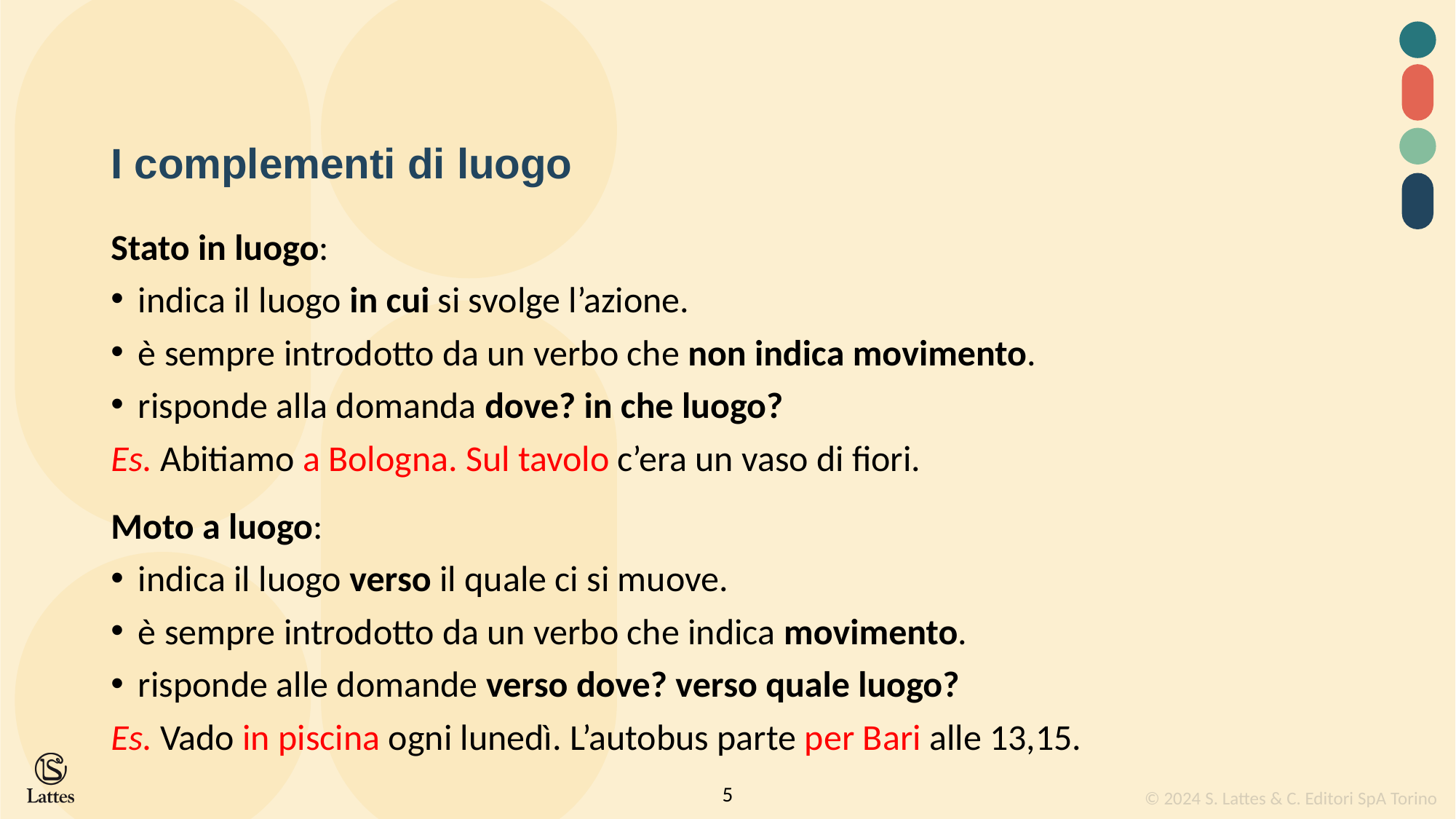

I complementi di luogo
Stato in luogo:
indica il luogo in cui si svolge l’azione.
è sempre introdotto da un verbo che non indica movimento.
risponde alla domanda dove? in che luogo?
Es. Abitiamo a Bologna. Sul tavolo c’era un vaso di fiori.
Moto a luogo:
indica il luogo verso il quale ci si muove.
è sempre introdotto da un verbo che indica movimento.
risponde alle domande verso dove? verso quale luogo?
Es. Vado in piscina ogni lunedì. L’autobus parte per Bari alle 13,15.